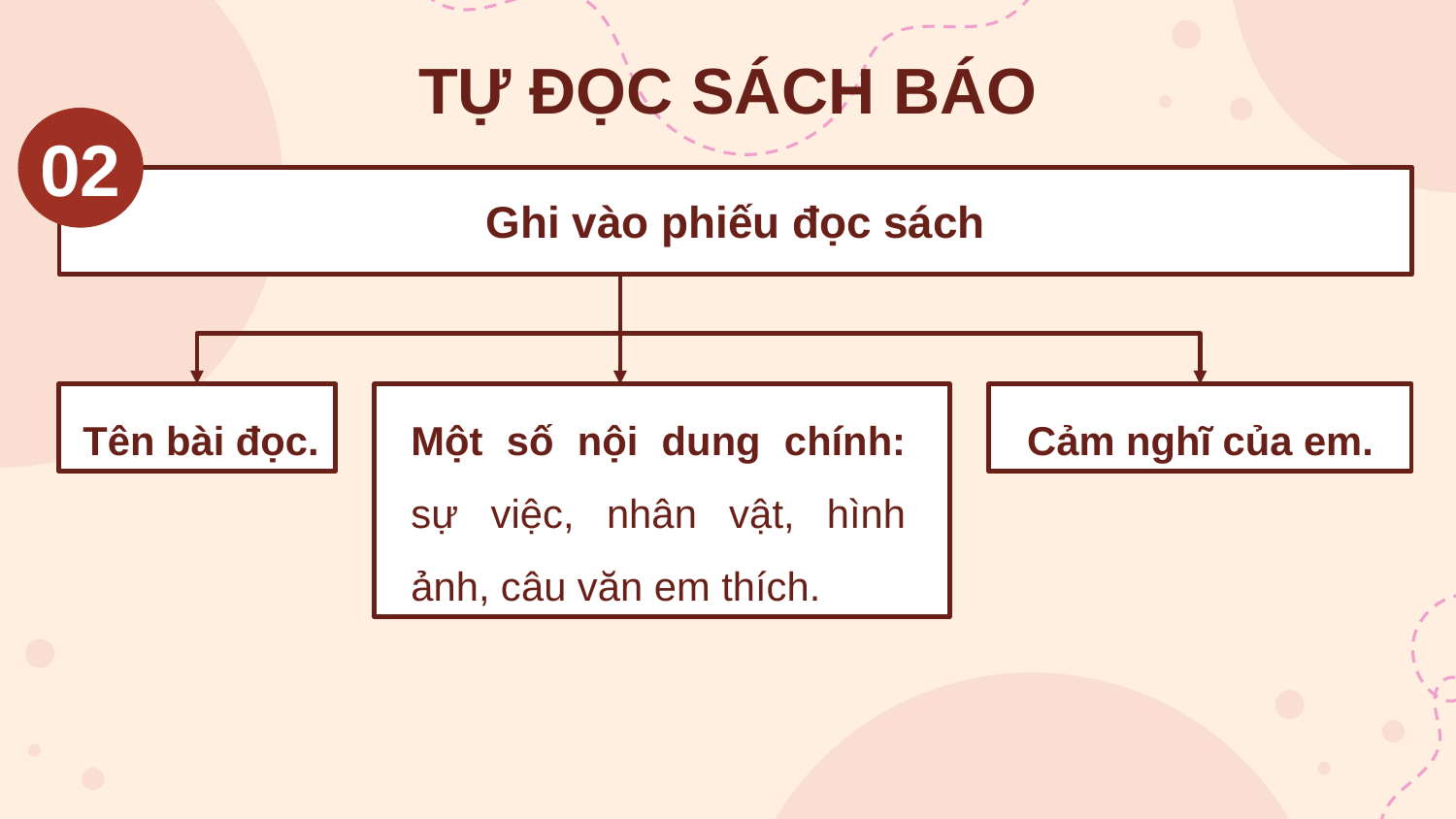

TỰ ĐỌC SÁCH BÁO

02
Ghi vào phiếu đọc sách
Một số nội dung chính: sự việc, nhân vật, hình ảnh, câu văn em thích.
Cảm nghĩ của em.
Tên bài đọc.